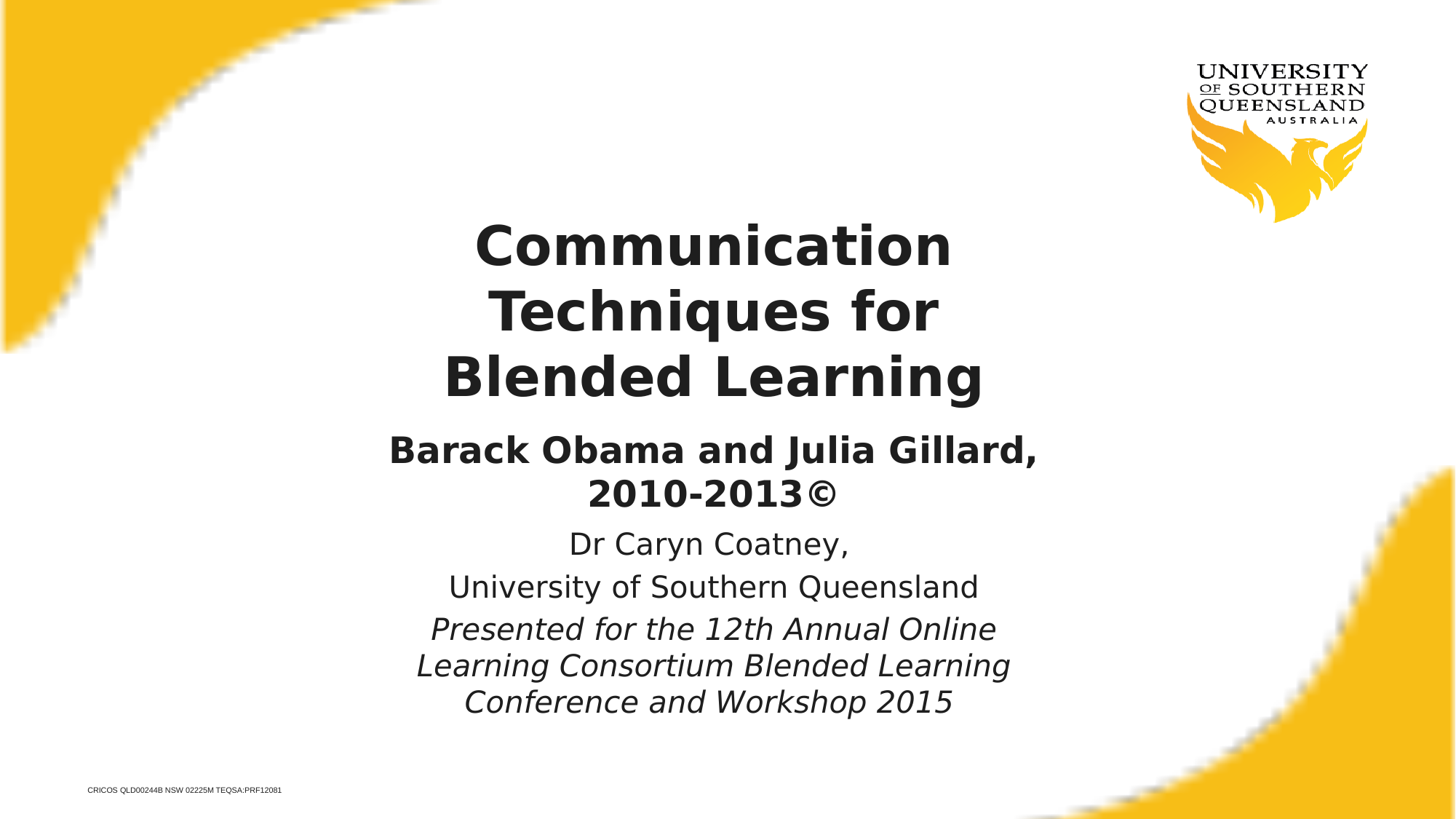

Communication Techniques for Blended Learning

Barack Obama and Julia Gillard, 2010-2013©
Dr Caryn Coatney,
University of Southern Queensland
Presented for the 12th Annual Online Learning Consortium Blended Learning Conference and Workshop 2015